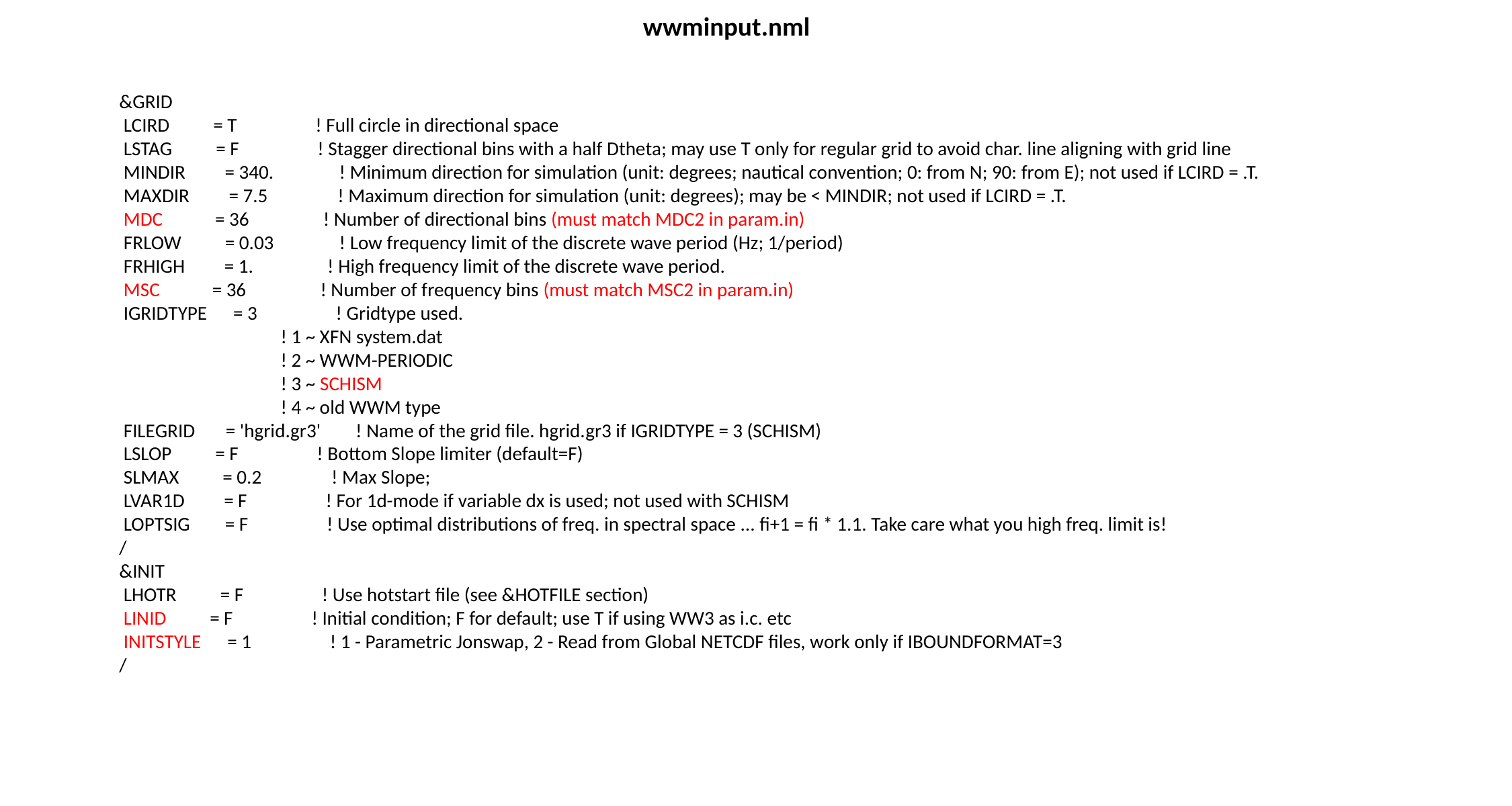

# wwminput.nml
&GRID
 LCIRD          = T                  ! Full circle in directional space
 LSTAG          = F                  ! Stagger directional bins with a half Dtheta; may use T only for regular grid to avoid char. line aligning with grid line
 MINDIR         = 340.               ! Minimum direction for simulation (unit: degrees; nautical convention; 0: from N; 90: from E); not used if LCIRD = .T.
 MAXDIR         = 7.5                ! Maximum direction for simulation (unit: degrees); may be < MINDIR; not used if LCIRD = .T.
 MDC            = 36                 ! Number of directional bins (must match MDC2 in param.in)
 FRLOW          = 0.03               ! Low frequency limit of the discrete wave period (Hz; 1/period)
 FRHIGH         = 1.                 ! High frequency limit of the discrete wave period.
 MSC            = 36                 ! Number of frequency bins (must match MSC2 in param.in)
 IGRIDTYPE      = 3                  ! Gridtype used.
                                     ! 1 ~ XFN system.dat
                                     ! 2 ~ WWM-PERIODIC
                                     ! 3 ~ SCHISM
                                     ! 4 ~ old WWM type
 FILEGRID       = 'hgrid.gr3'        ! Name of the grid file. hgrid.gr3 if IGRIDTYPE = 3 (SCHISM)
 LSLOP          = F                  ! Bottom Slope limiter (default=F)
 SLMAX          = 0.2                ! Max Slope;
 LVAR1D         = F                  ! For 1d-mode if variable dx is used; not used with SCHISM
 LOPTSIG        = F                  ! Use optimal distributions of freq. in spectral space ... fi+1 = fi * 1.1. Take care what you high freq. limit is!
/
&INIT
 LHOTR          = F                  ! Use hotstart file (see &HOTFILE section)
 LINID          = F                  ! Initial condition; F for default; use T if using WW3 as i.c. etc
 INITSTYLE      = 1                  ! 1 - Parametric Jonswap, 2 - Read from Global NETCDF files, work only if IBOUNDFORMAT=3
/